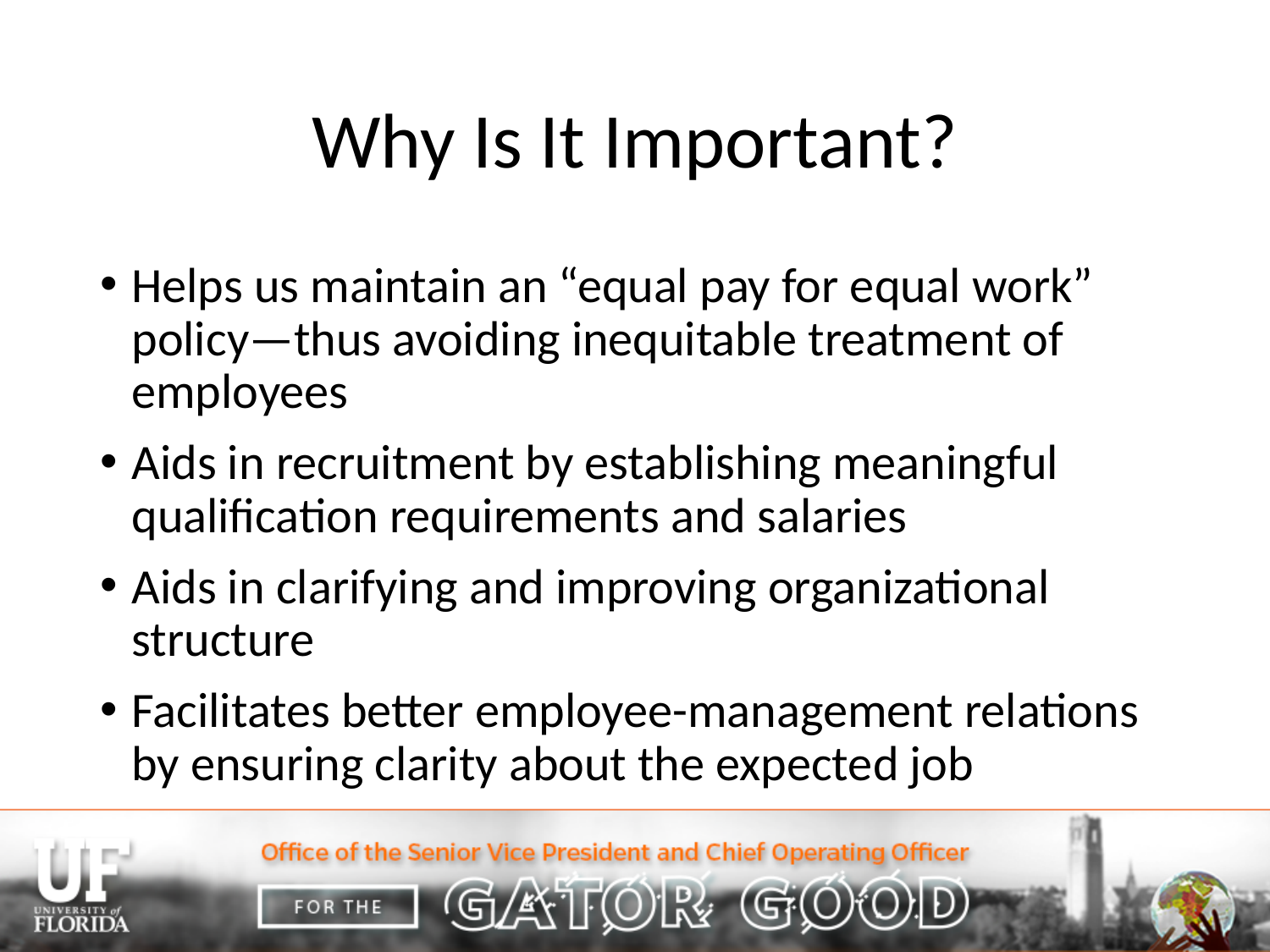

# Why Is It Important?
Helps us maintain an “equal pay for equal work” policy—thus avoiding inequitable treatment of employees
Aids in recruitment by establishing meaningful qualification requirements and salaries
Aids in clarifying and improving organizational structure
Facilitates better employee-management relations by ensuring clarity about the expected job